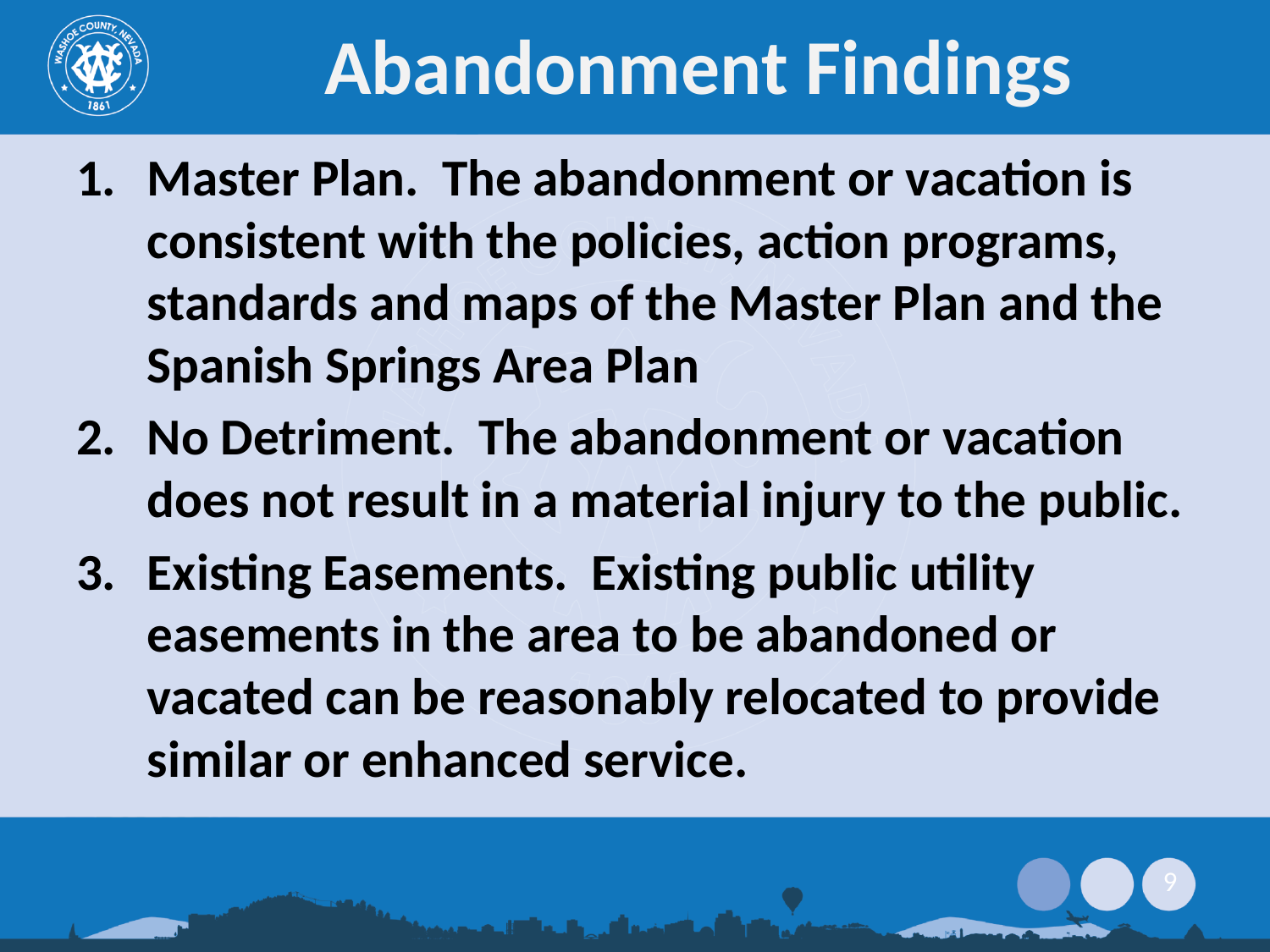

# Abandonment Findings
Master Plan.  The abandonment or vacation is consistent with the policies, action programs, standards and maps of the Master Plan and the Spanish Springs Area Plan
No Detriment.  The abandonment or vacation does not result in a material injury to the public.
Existing Easements.  Existing public utility easements in the area to be abandoned or vacated can be reasonably relocated to provide similar or enhanced service.